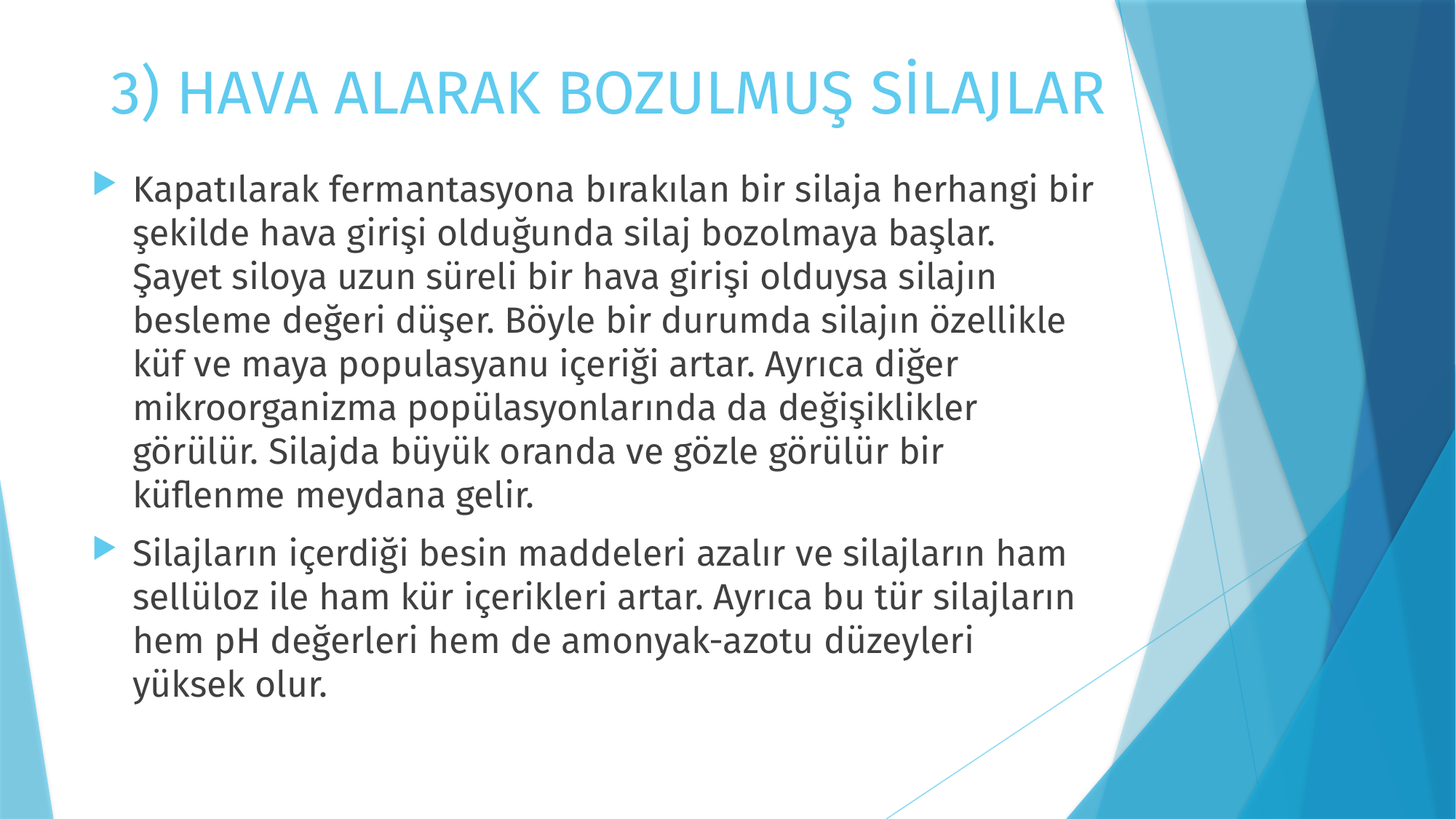

# 3) HAVA ALARAK BOZULMUŞ SİLAJLAR
Kapatılarak fermantasyona bırakılan bir silaja herhangi bir şekilde hava girişi olduğunda silaj bozolmaya başlar. Şayet siloya uzun süreli bir hava girişi olduysa silajın besleme değeri düşer. Böyle bir durumda silajın özellikle küf ve maya populasyanu içeriği artar. Ayrıca diğer mikroorganizma popülasyonlarında da değişiklikler görülür. Silajda büyük oranda ve gözle görülür bir küflenme meydana gelir.
Silajların içerdiği besin maddeleri azalır ve silajların ham sellüloz ile ham kür içerikleri artar. Ayrıca bu tür silajların hem pH değerleri hem de amonyak-azotu düzeyleri yüksek olur.